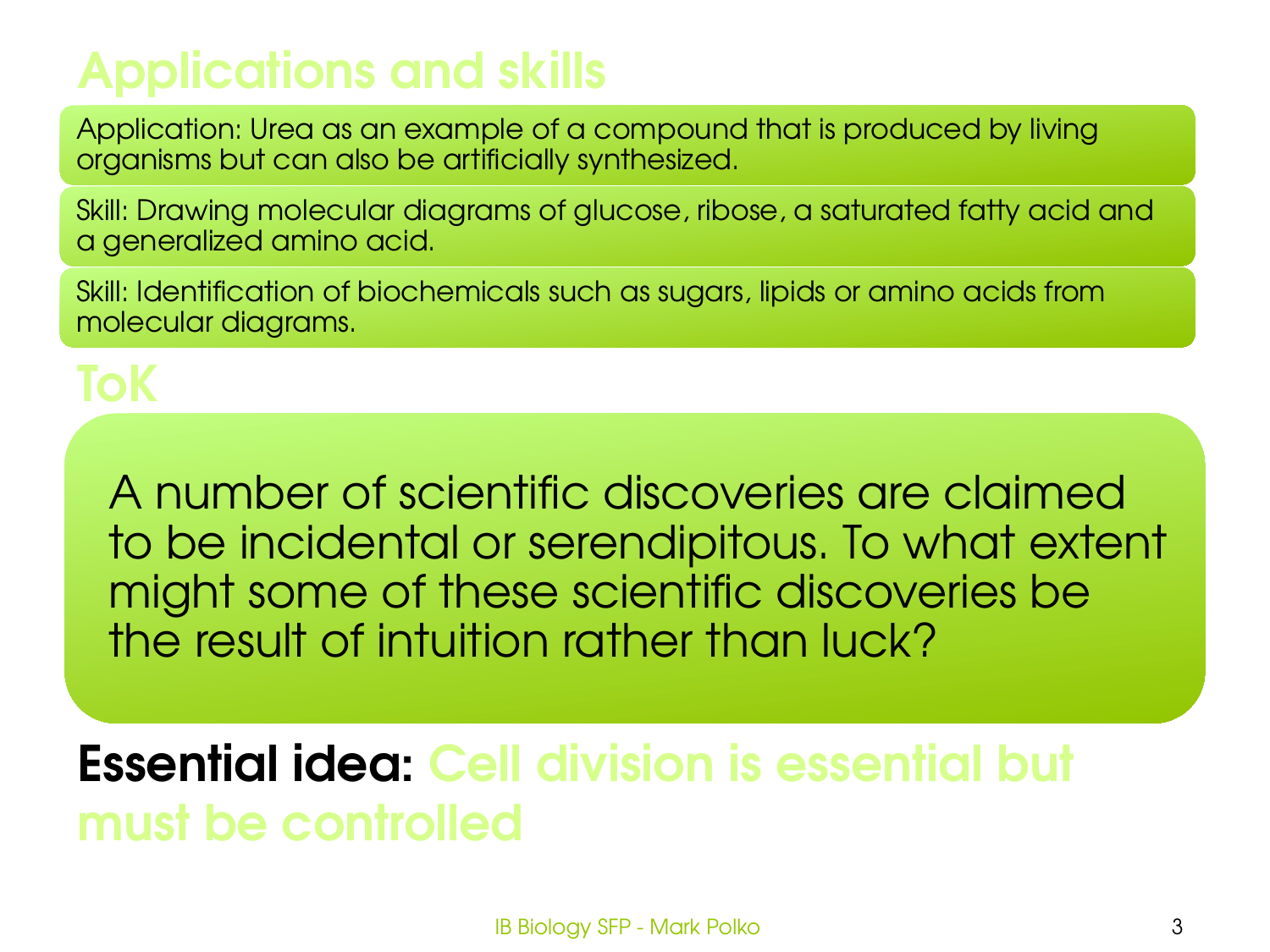

Applications and skills
Application: Urea as an example of a compound that is produced by living organisms but can also be artificially synthesized.
Skill: Drawing molecular diagrams of glucose, ribose, a saturated fatty acid and a generalized amino acid.
Skill: Identification of biochemicals such as sugars, lipids or amino acids from molecular diagrams.
ToK
A number of scientific discoveries are claimed to be incidental or serendipitous. To what extent might some of these scientific discoveries be the result of intuition rather than luck?
Essential idea: Cell division is essential but must be controlled
3
IB Biology SFP - Mark Polko